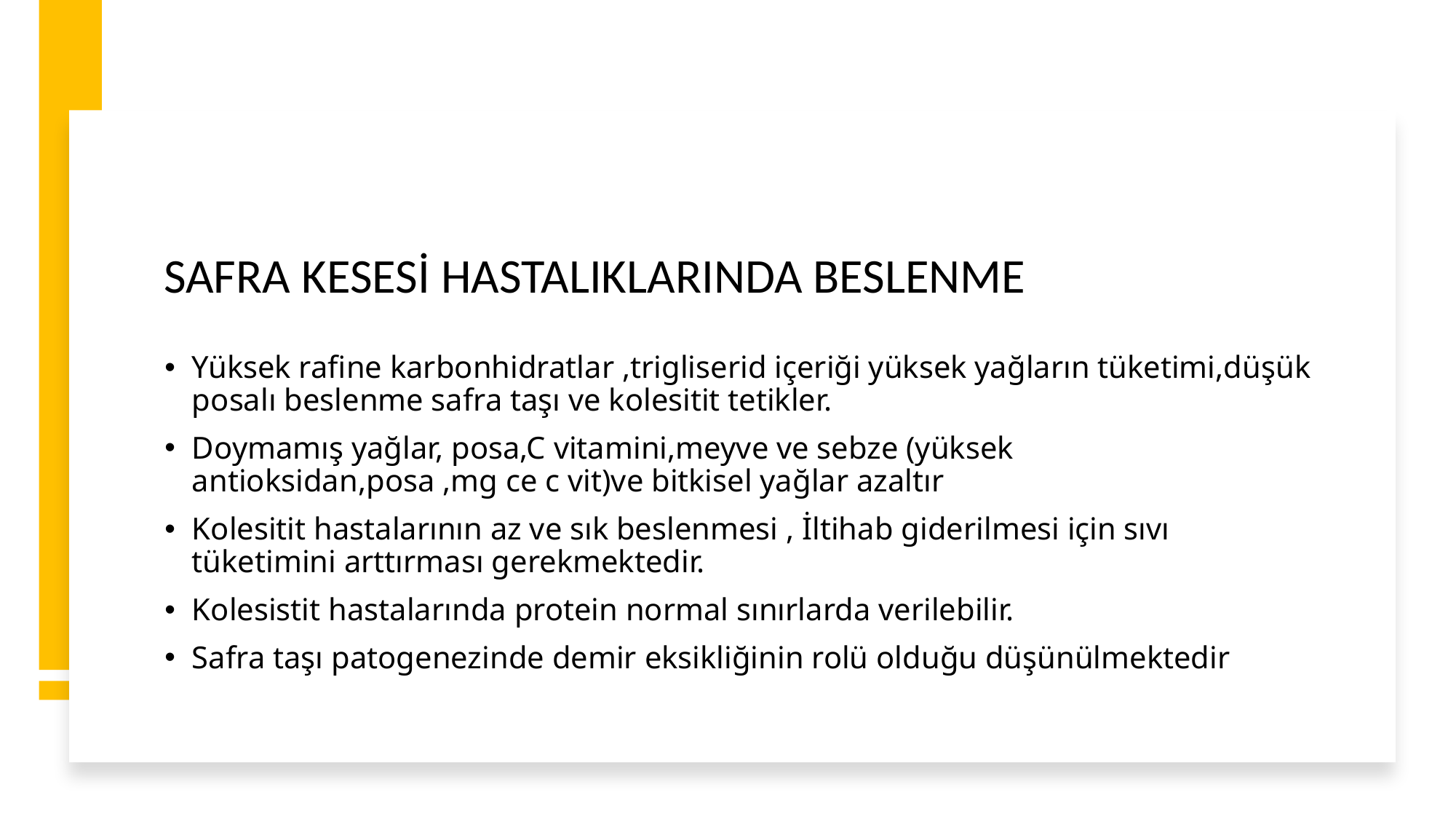

# SAFRA KESESİ HASTALIKLARINDA BESLENME

Yüksek rafine karbonhidratlar ,trigliserid içeriği yüksek yağların tüketimi,düşük posalı beslenme safra taşı ve kolesitit tetikler.
Doymamış yağlar, posa,C vitamini,meyve ve sebze (yüksek antioksidan,posa ,mg ce c vit)ve bitkisel yağlar azaltır
Kolesitit hastalarının az ve sık beslenmesi , İltihab giderilmesi için sıvı tüketimini arttırması gerekmektedir.
Kolesistit hastalarında protein normal sınırlarda verilebilir.
Safra taşı patogenezinde demir eksikliğinin rolü olduğu düşünülmektedir